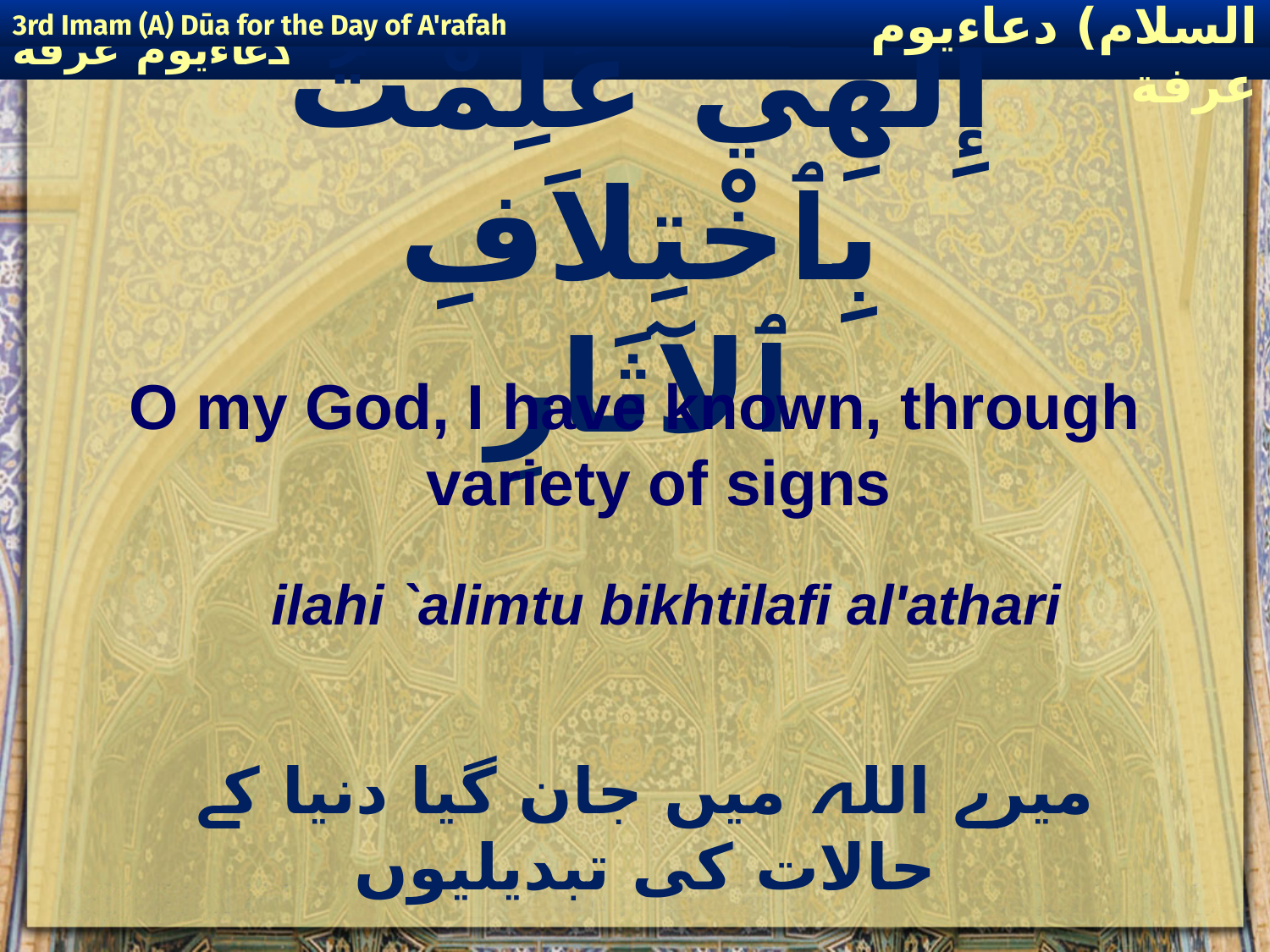

3rd Imam (A) Dūa for the Day of A'rafah
إمام حسين(عليه السلام) دعاءيوم عرفة
# إِلٰهِي عَلِمْتُ بِٱخْتِلاَفِ ٱلآثَارِ
O my God, I have known, through variety of signs
ilahi `alimtu bikhtilafi al'athari
میرے اللہ میں جان گیا دنیا کے حالات کی تبدیلیوں